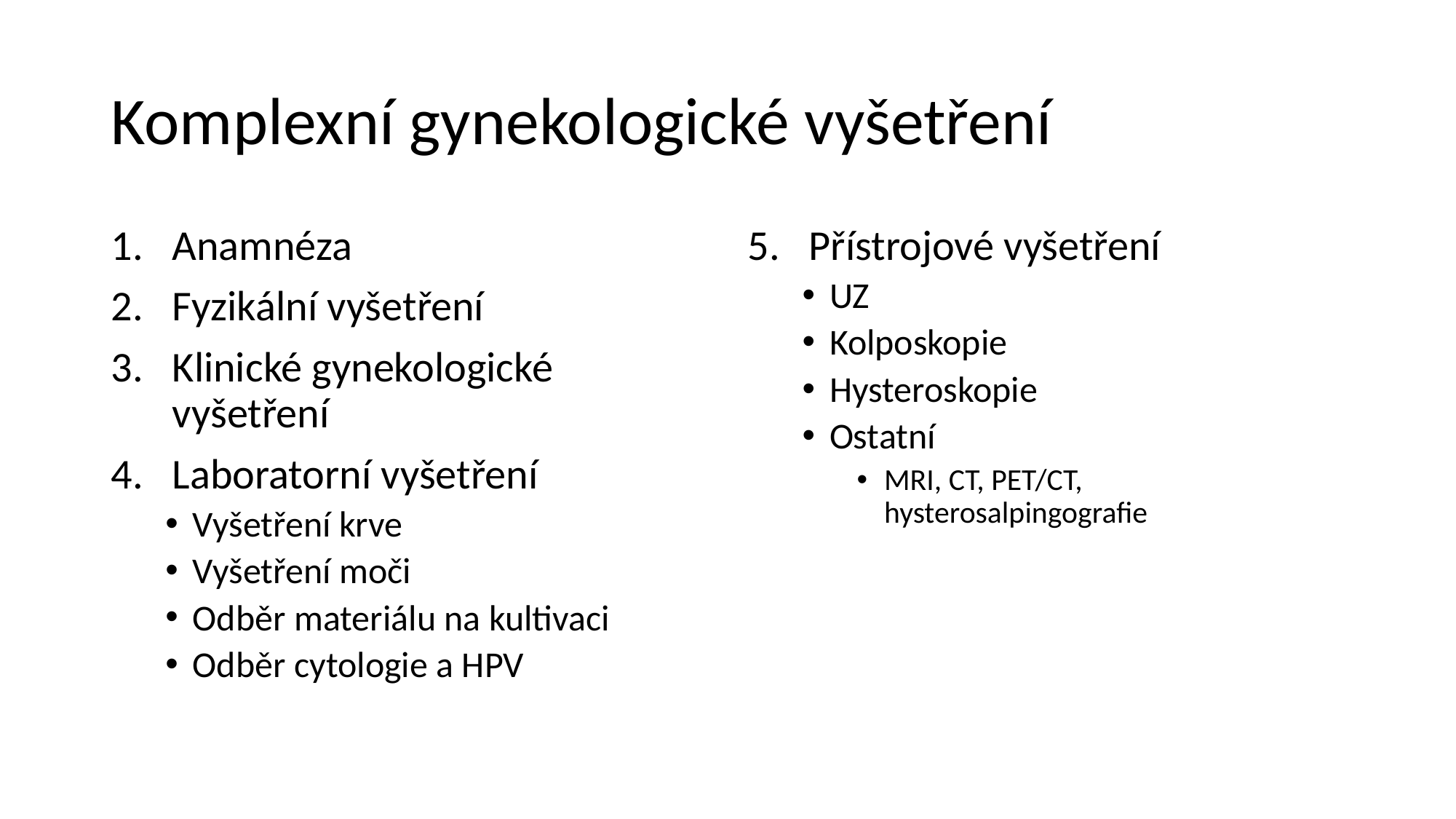

# Komplexní gynekologické vyšetření
Anamnéza
Fyzikální vyšetření
Klinické gynekologické vyšetření
Laboratorní vyšetření
Vyšetření krve
Vyšetření moči
Odběr materiálu na kultivaci
Odběr cytologie a HPV
Přístrojové vyšetření
UZ
Kolposkopie
Hysteroskopie
Ostatní
MRI, CT, PET/CT, hysterosalpingografie